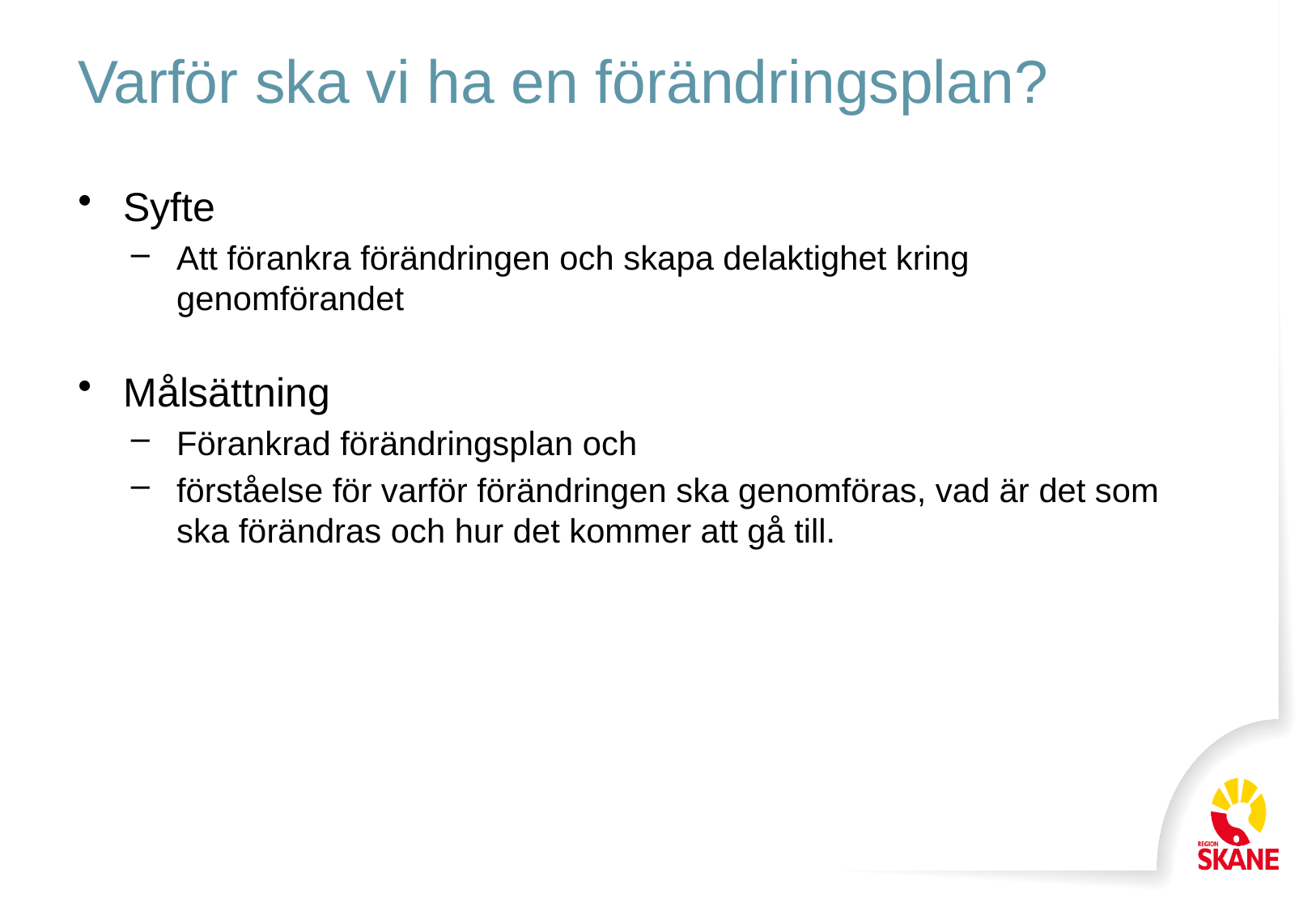

# Varför ska vi ha en förändringsplan?
Syfte
Att förankra förändringen och skapa delaktighet kring genomförandet
Målsättning
Förankrad förändringsplan och
förståelse för varför förändringen ska genomföras, vad är det som ska förändras och hur det kommer att gå till.